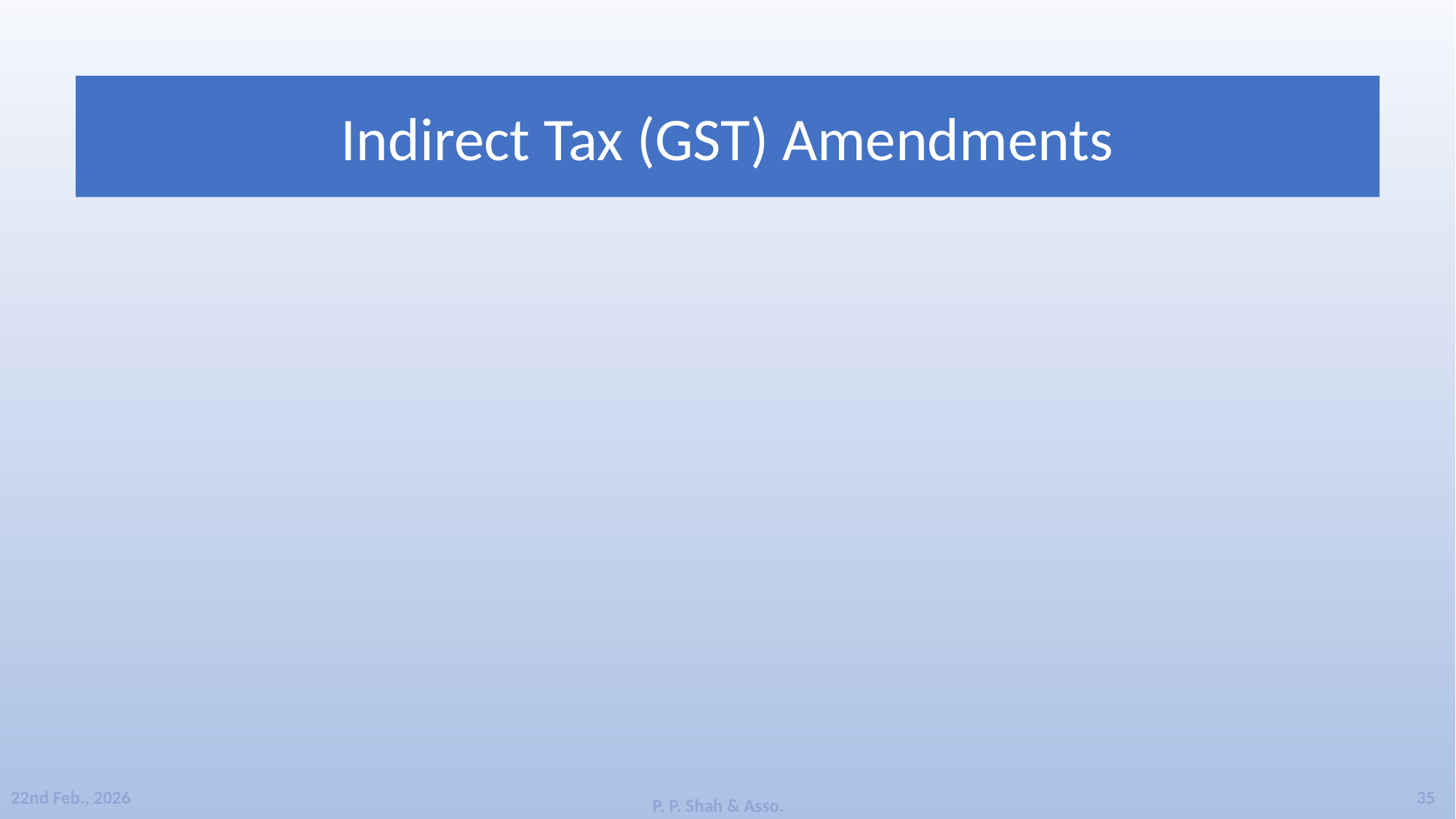

SLIDELY_ONLY_OFFICE_SLIDE_ID_196104081
Indirect Tax (GST) Amendments
35
22nd Feb., 2026
P. P. Shah & Asso.